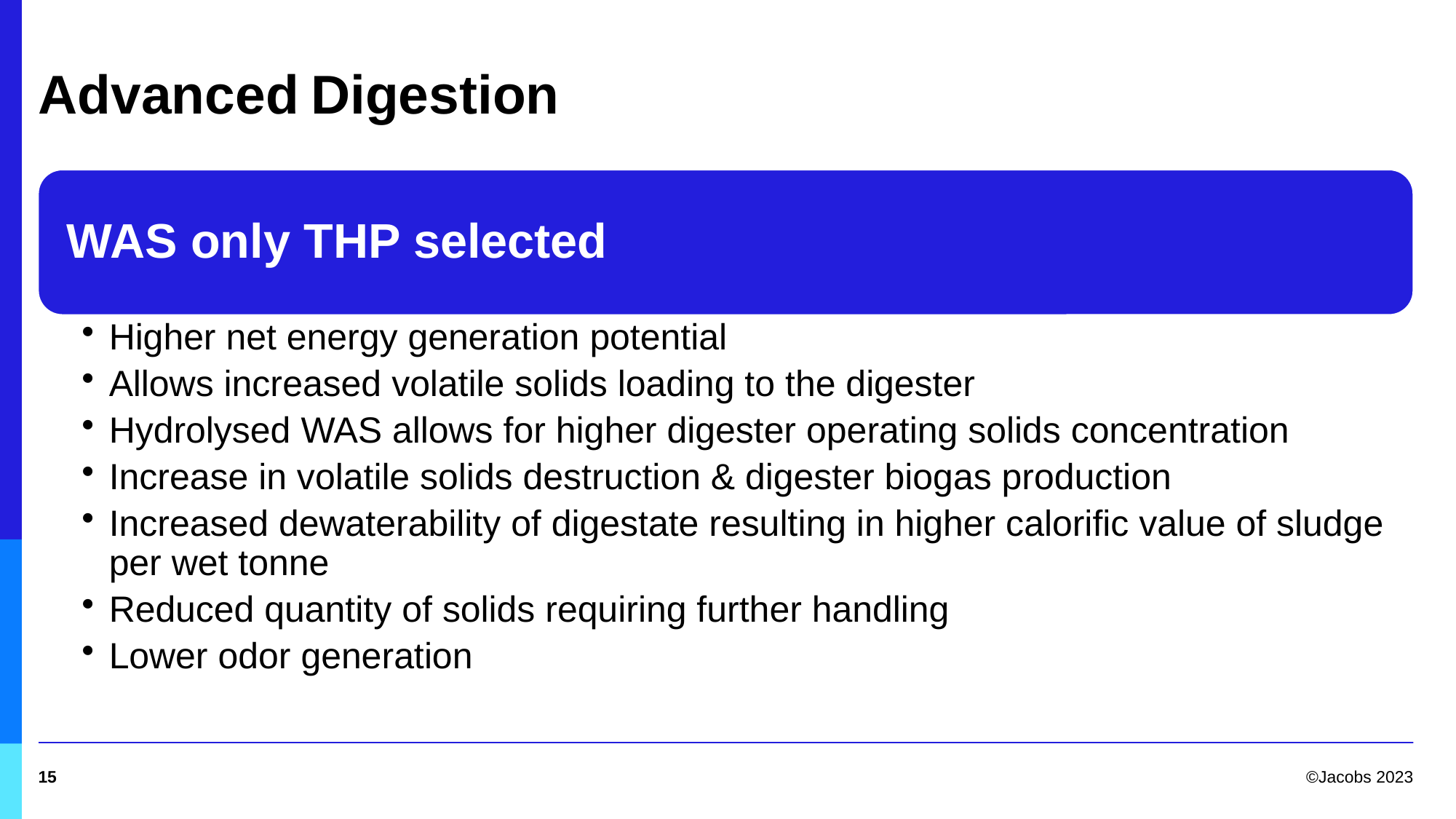

©Jacobs 2020
# Advanced Digestion
WAS only THP selected
Higher net energy generation potential
Allows increased volatile solids loading to the digester
Hydrolysed WAS allows for higher digester operating solids concentration
Increase in volatile solids destruction & digester biogas production
Increased dewaterability of digestate resulting in higher calorific value of sludge per wet tonne
Reduced quantity of solids requiring further handling
Lower odor generation
15